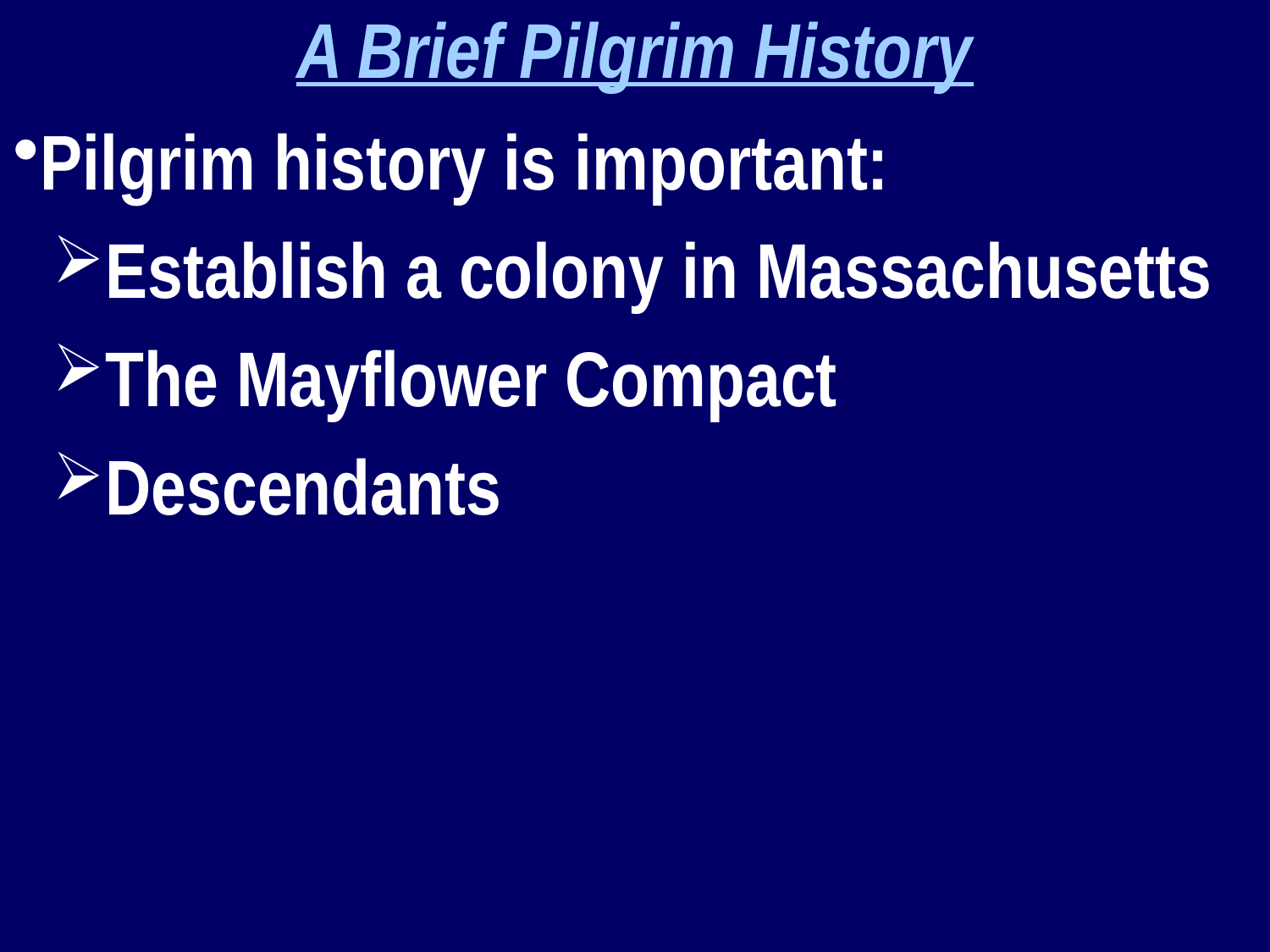

A Brief Pilgrim History
Pilgrim history is important:
Establish a colony in Massachusetts
The Mayflower Compact
Descendants